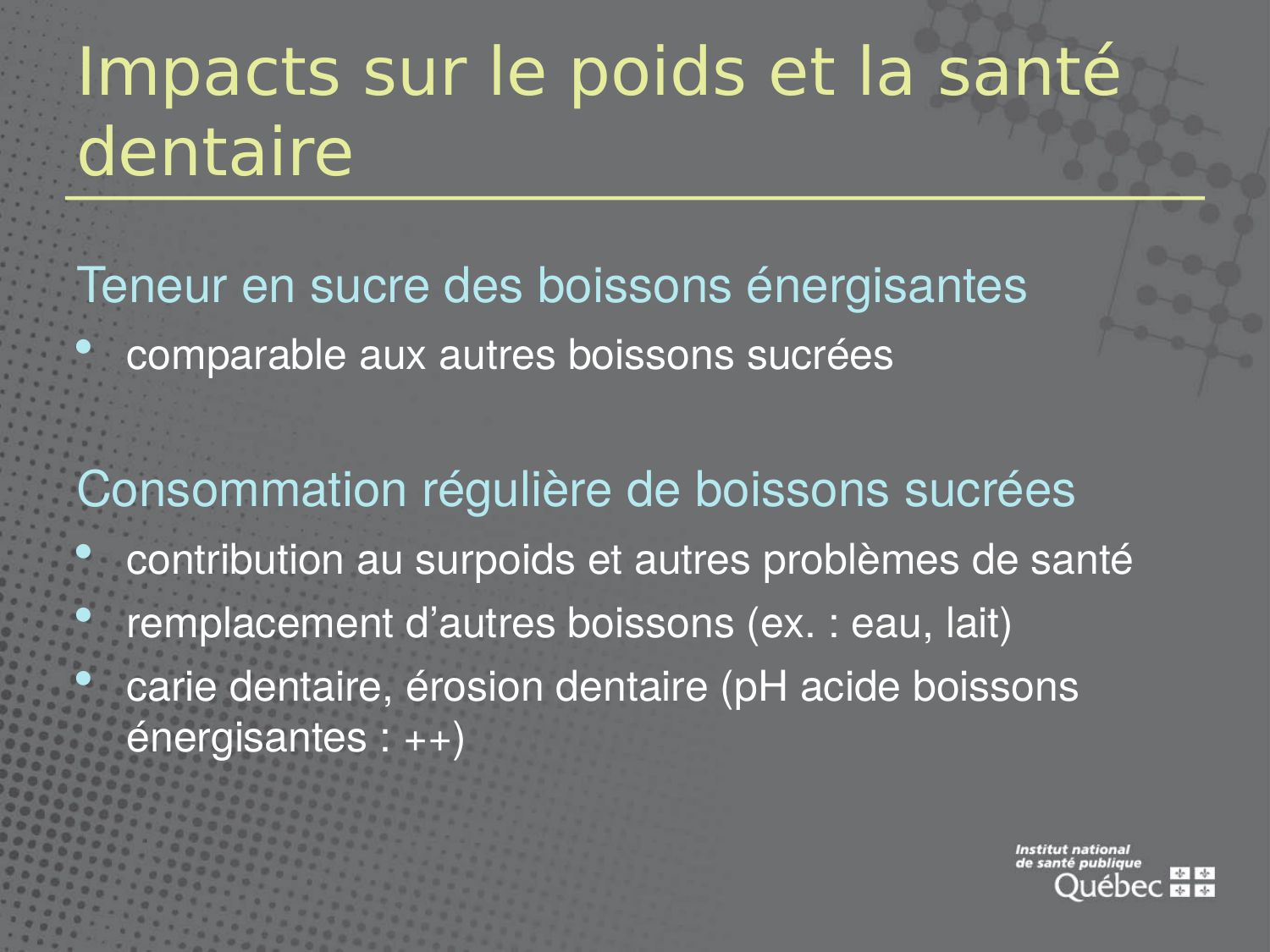

# Impacts sur le poids et la santé dentaire
Teneur en sucre des boissons énergisantes
comparable aux autres boissons sucrées

Consommation régulière de boissons sucrées
contribution au surpoids et autres problèmes de santé
remplacement d’autres boissons (ex. : eau, lait)
carie dentaire, érosion dentaire (pH acide boissons énergisantes : ++)